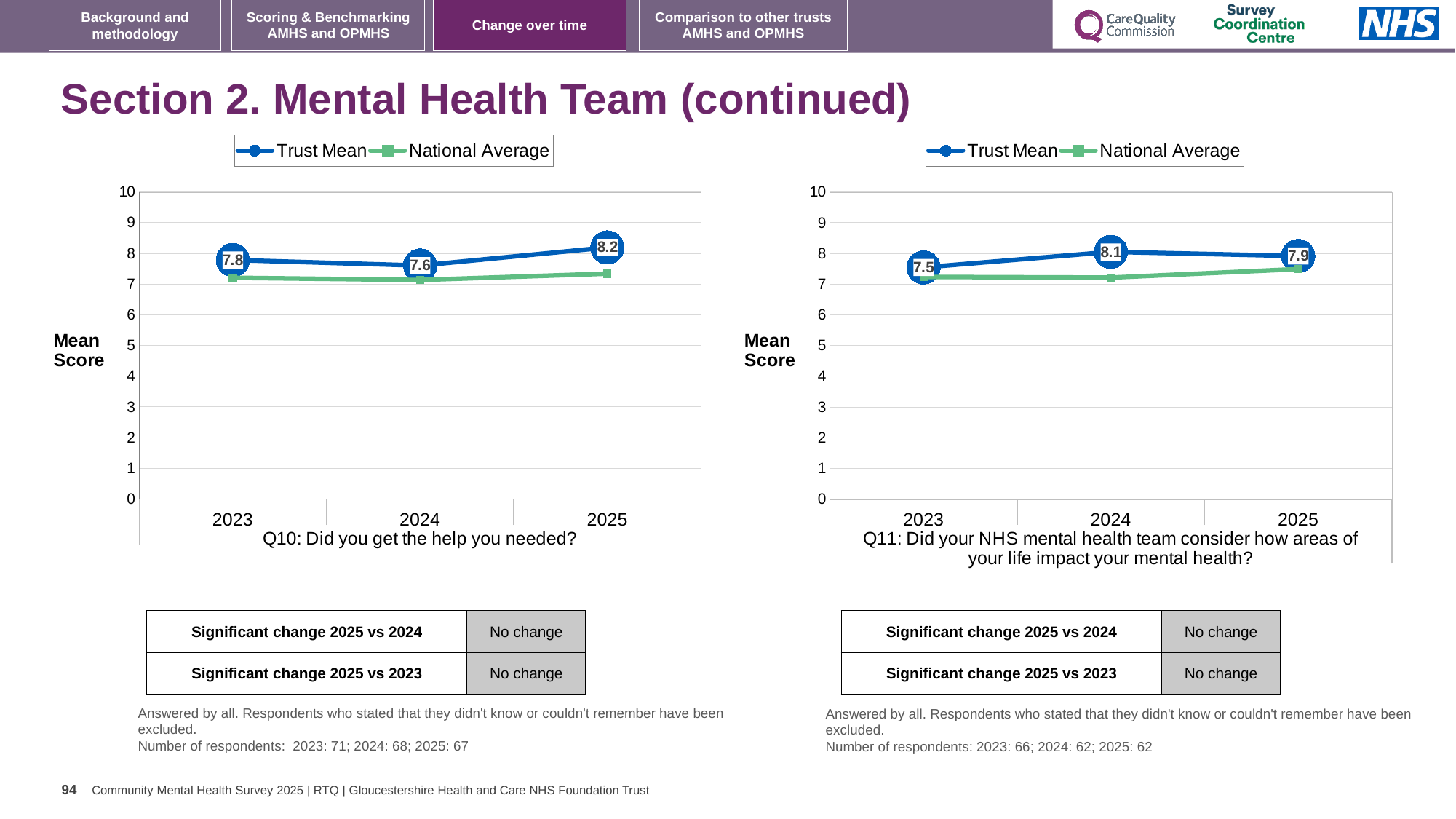

# Section 2. Mental Health Team (continued)

### Chart

| Category | Trust Mean | National Average |
|---|---|---|
| 2023 | 7.545600789973274 | 7.236260429583231 |
| 2024 | 8.052154149447537 | 7.213851569380883 |
| 2025 | 7.916586889404782 | 7.492291984015789 |

### Chart

| Category | Trust Mean | National Average |
|---|---|---|
| 2023 | 7.785919182064852 | 7.20603555757856 |
| 2024 | 7.603453544859672 | 7.134950740514469 |
| 2025 | 8.194905471757512 | 7.341429503873022 |
| Significant change 2025 vs 2024 | No change |
| --- | --- |
| Significant change 2025 vs 2023 | No change |
| Significant change 2025 vs 2024 | No change |
| --- | --- |
| Significant change 2025 vs 2023 | No change |
Answered by all. Respondents who stated that they didn't know or couldn't remember have been excluded.
Number of respondents:  2023: 71; 2024: 68; 2025: 67
Answered by all. Respondents who stated that they didn't know or couldn't remember have been excluded.
Number of respondents: 2023: 66; 2024: 62; 2025: 62
94